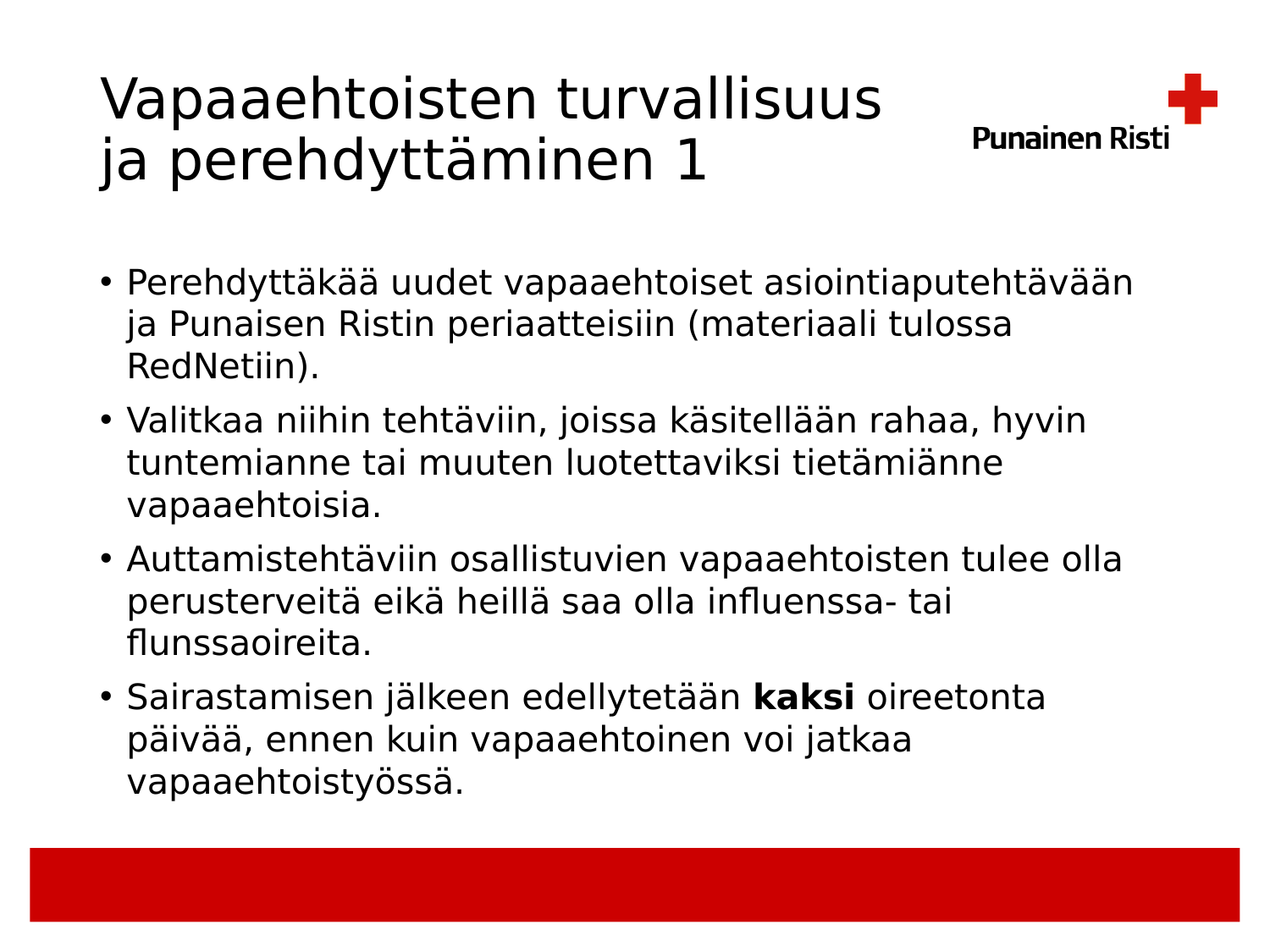

# Vapaaehtoisten turvallisuus ja perehdyttäminen 1
Perehdyttäkää uudet vapaaehtoiset asiointiaputehtävään ja Punaisen Ristin periaatteisiin (materiaali tulossa RedNetiin).
Valitkaa niihin tehtäviin, joissa käsitellään rahaa, hyvin tuntemianne tai muuten luotettaviksi tietämiänne vapaaehtoisia.
Auttamistehtäviin osallistuvien vapaaehtoisten tulee olla perusterveitä eikä heillä saa olla influenssa- tai flunssaoireita.
Sairastamisen jälkeen edellytetään kaksi oireetonta päivää, ennen kuin vapaaehtoinen voi jatkaa vapaaehtoistyössä.